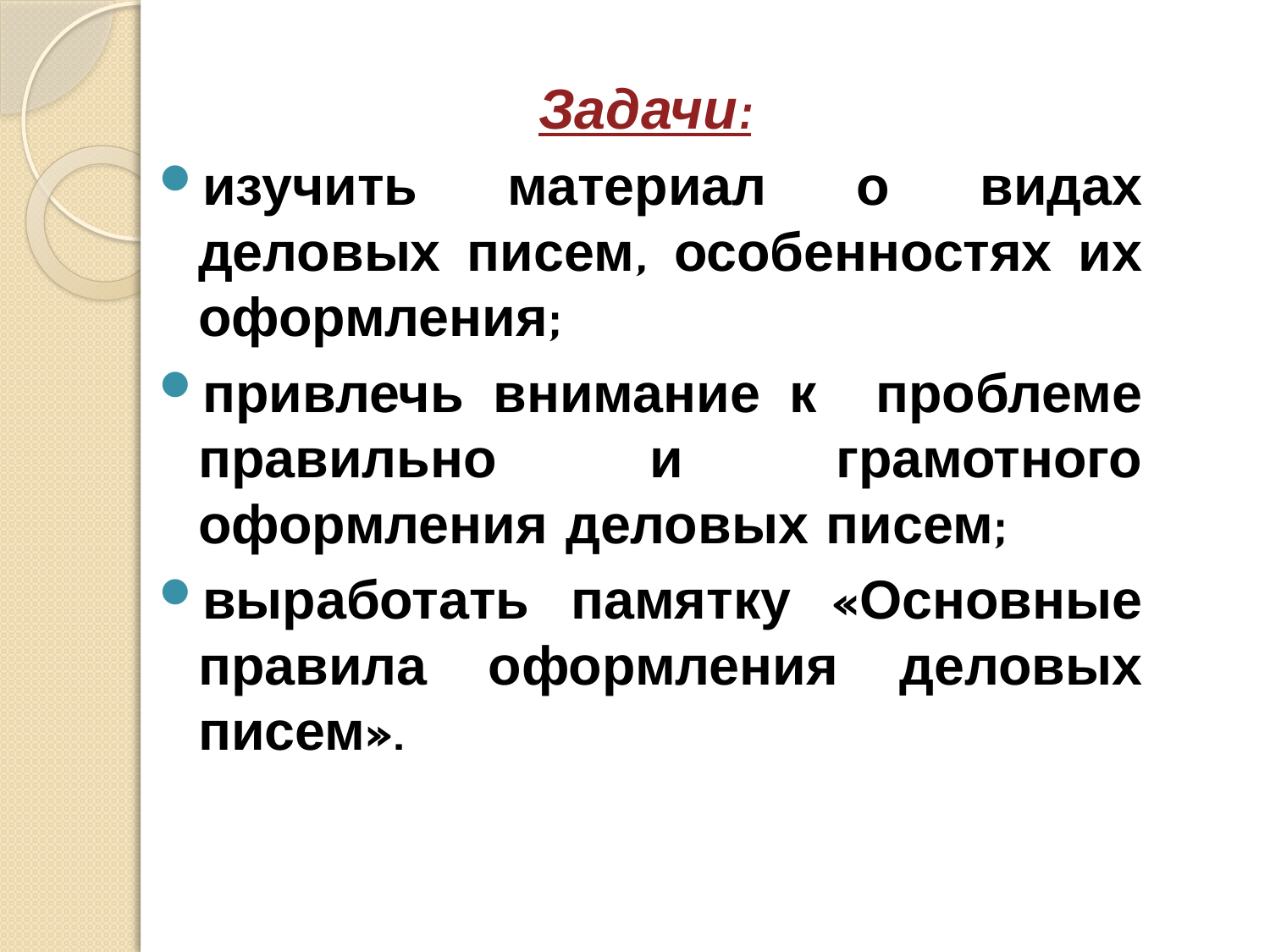

Задачи:
изучить материал о видах деловых писем, особенностях их оформления;
привлечь внимание к  проблеме правильно и грамотного оформления деловых писем;
выработать памятку «Основные правила оформления деловых писем».